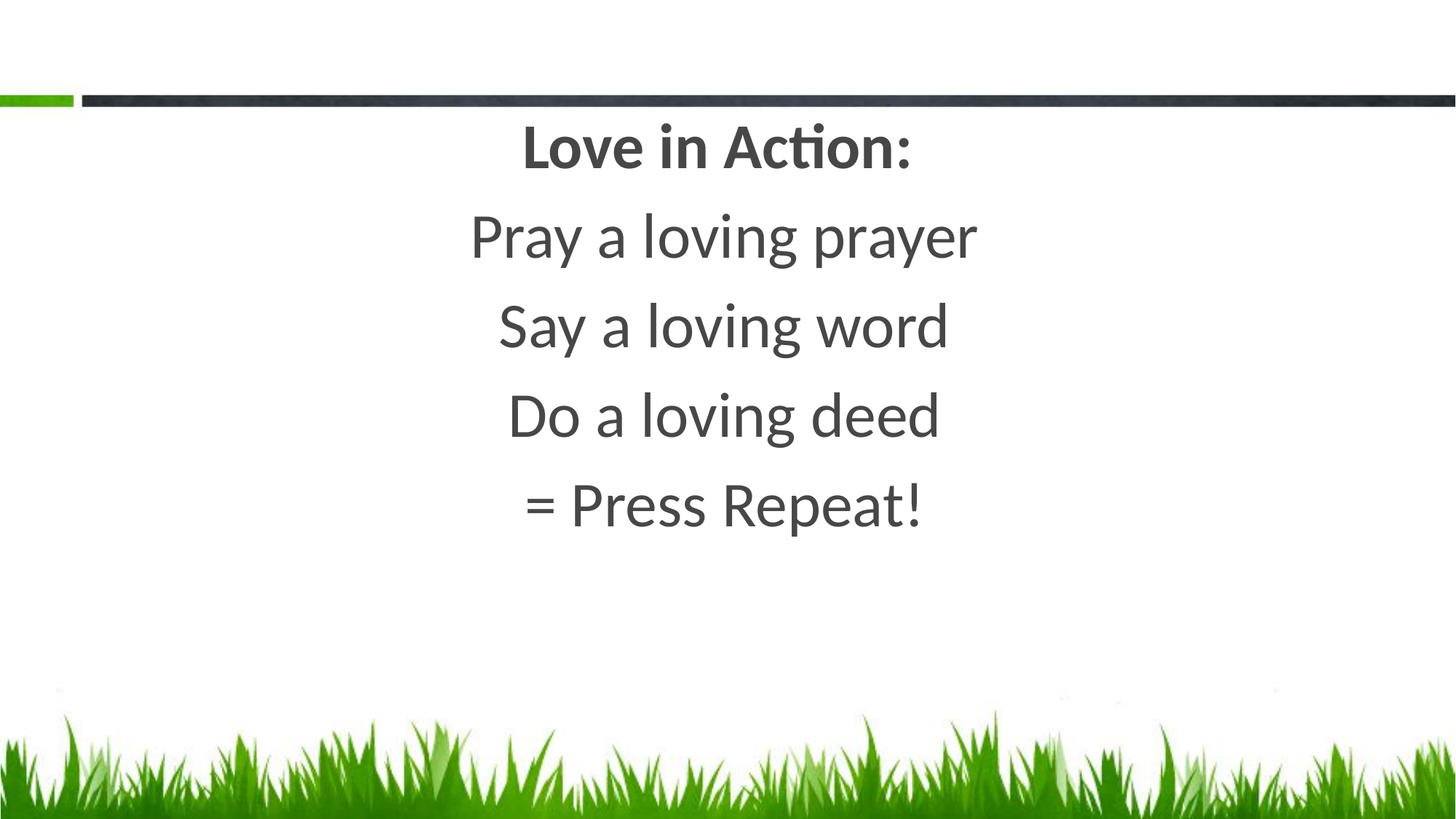

#

Love in Action:
Pray a loving prayer
Say a loving word
Do a loving deed
= Press Repeat!